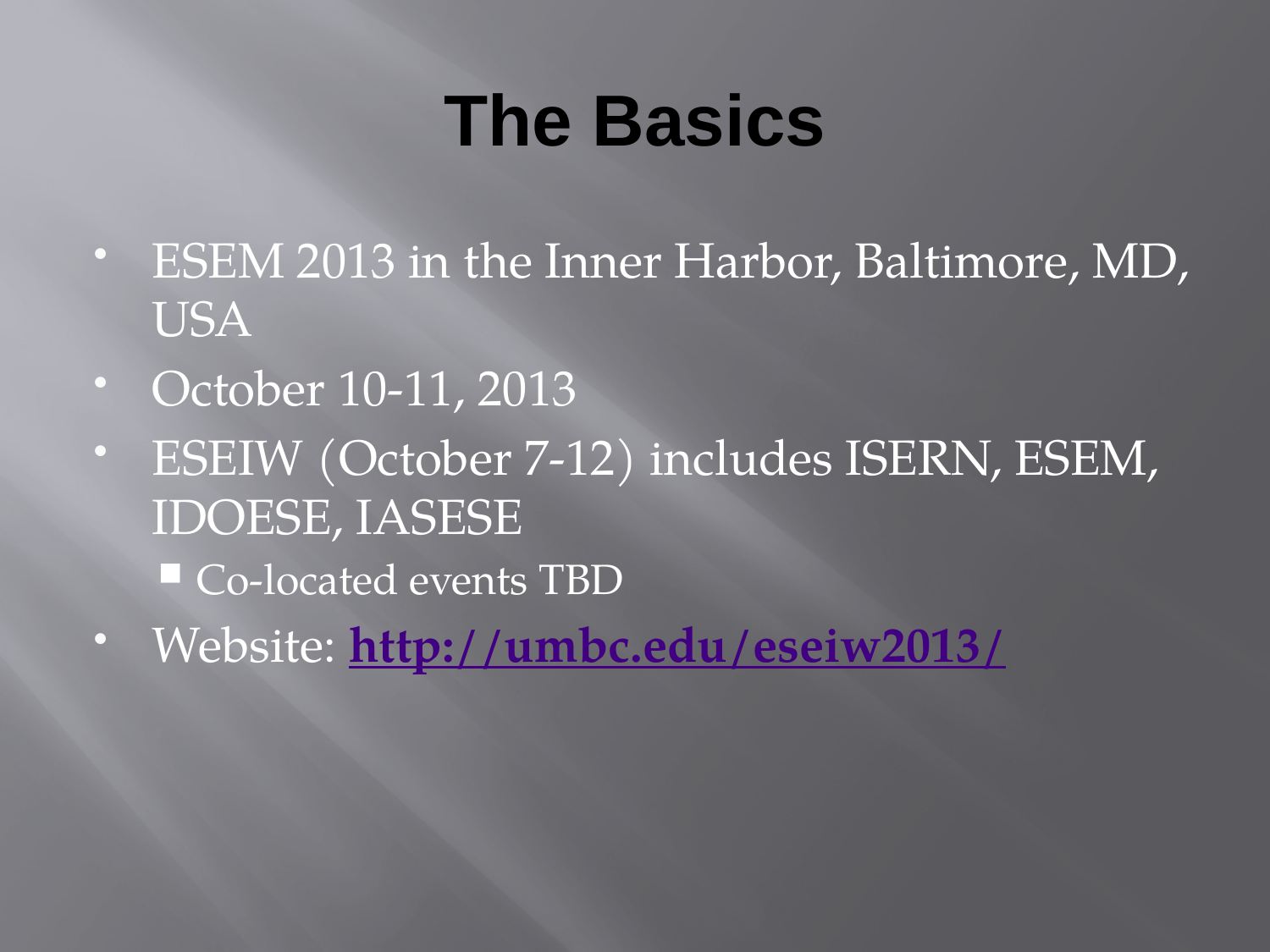

# The Basics
ESEM 2013 in the Inner Harbor, Baltimore, MD, USA
October 10-11, 2013
ESEIW (October 7-12) includes ISERN, ESEM, IDOESE, IASESE
Co-located events TBD
Website: http://umbc.edu/eseiw2013/